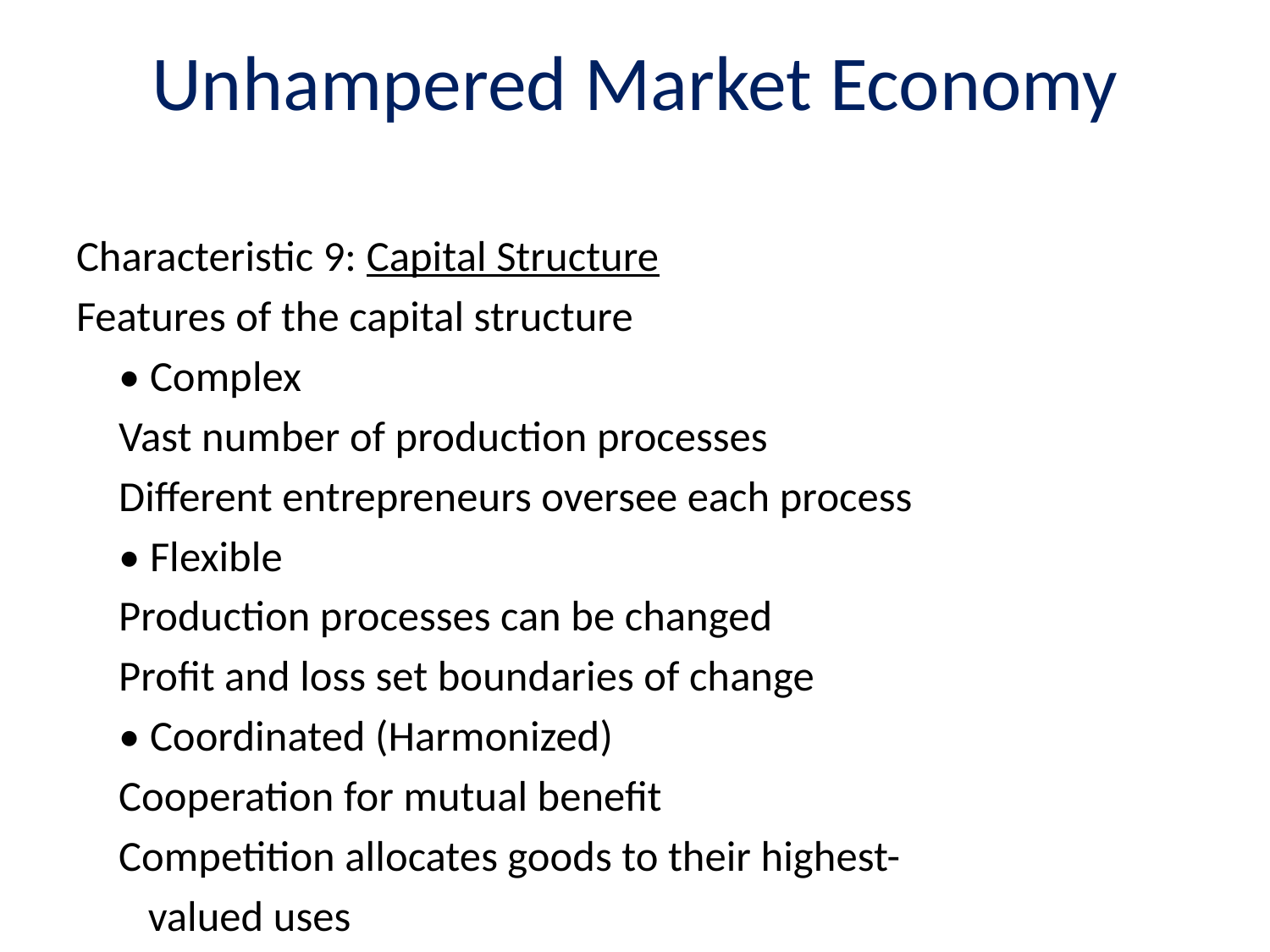

# Unhampered Market Economy
Characteristic 9: Capital Structure
Features of the capital structure
	• Complex
		Vast number of production processes
		Different entrepreneurs oversee each process
	• Flexible
		Production processes can be changed
		Profit and loss set boundaries of change
	• Coordinated (Harmonized)
		Cooperation for mutual benefit
		Competition allocates goods to their highest-
		   valued uses